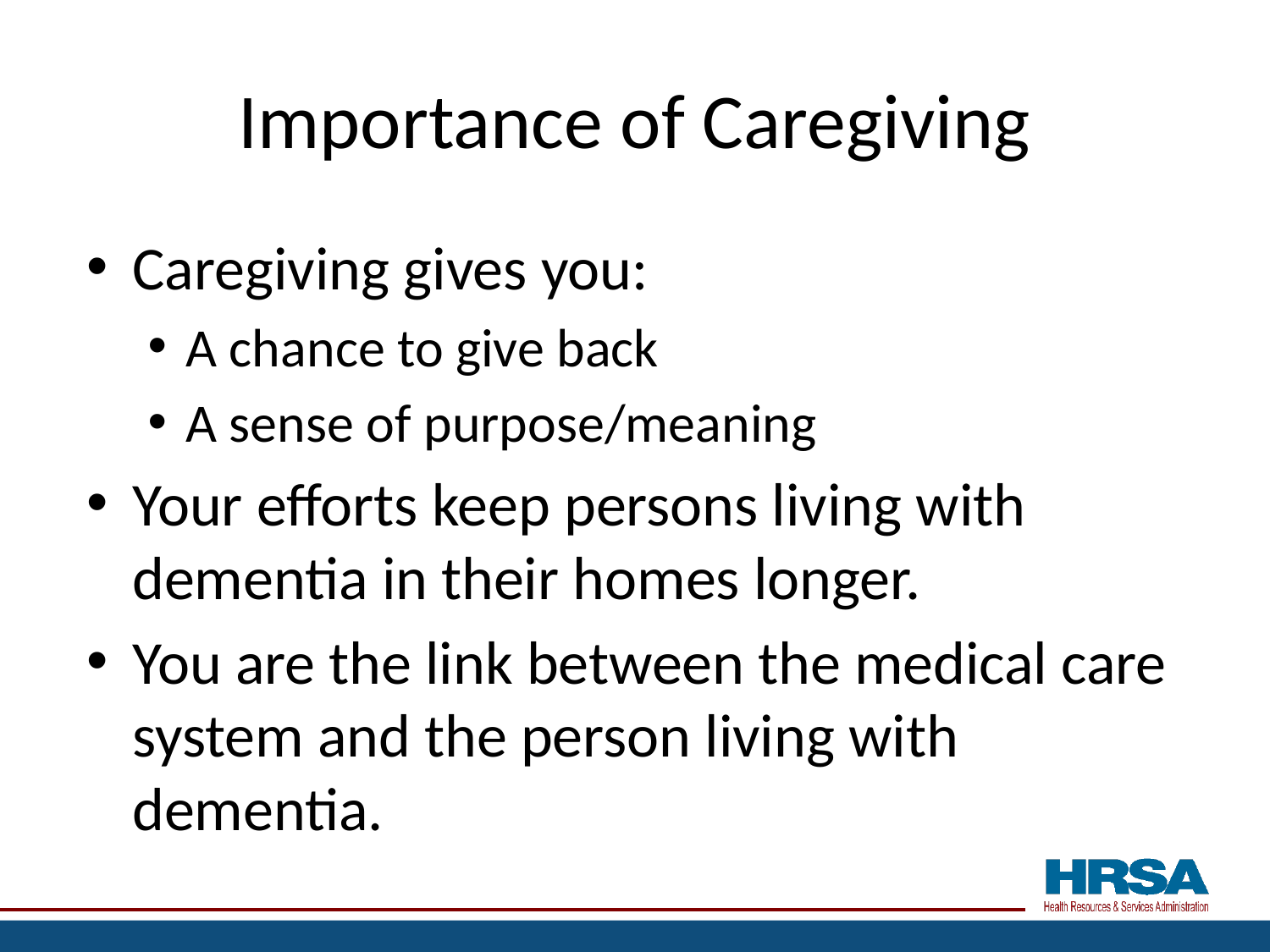

# Importance of Caregiving
Caregiving gives you:
A chance to give back
A sense of purpose/meaning
Your efforts keep persons living with dementia in their homes longer.
You are the link between the medical care system and the person living with dementia.